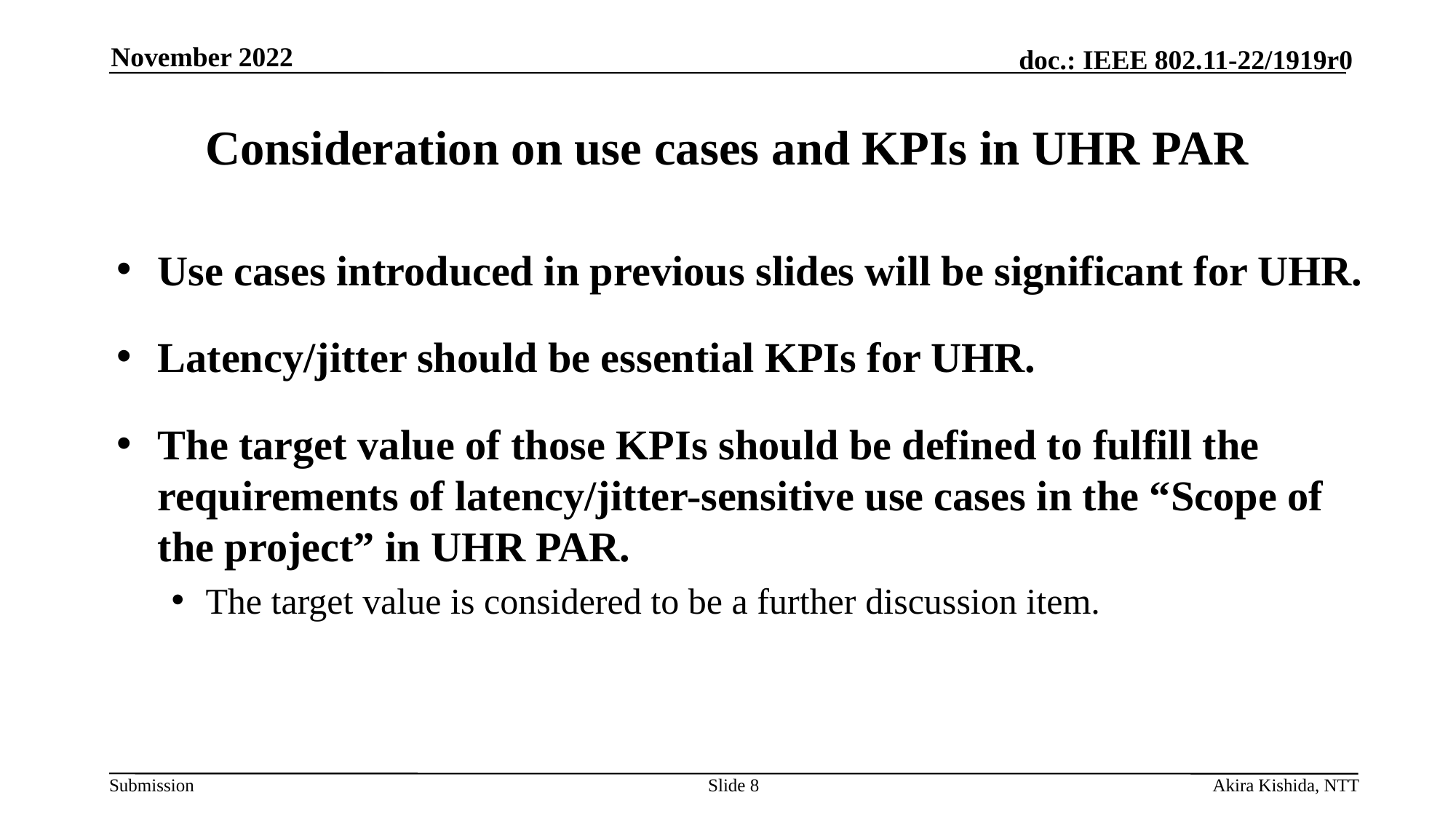

November 2022
# Consideration on use cases and KPIs in UHR PAR
Use cases introduced in previous slides will be significant for UHR.

Latency/jitter should be essential KPIs for UHR.

The target value of those KPIs should be defined to fulfill the requirements of latency/jitter-sensitive use cases in the “Scope of the project” in UHR PAR.
The target value is considered to be a further discussion item.
Slide 8
Akira Kishida, NTT